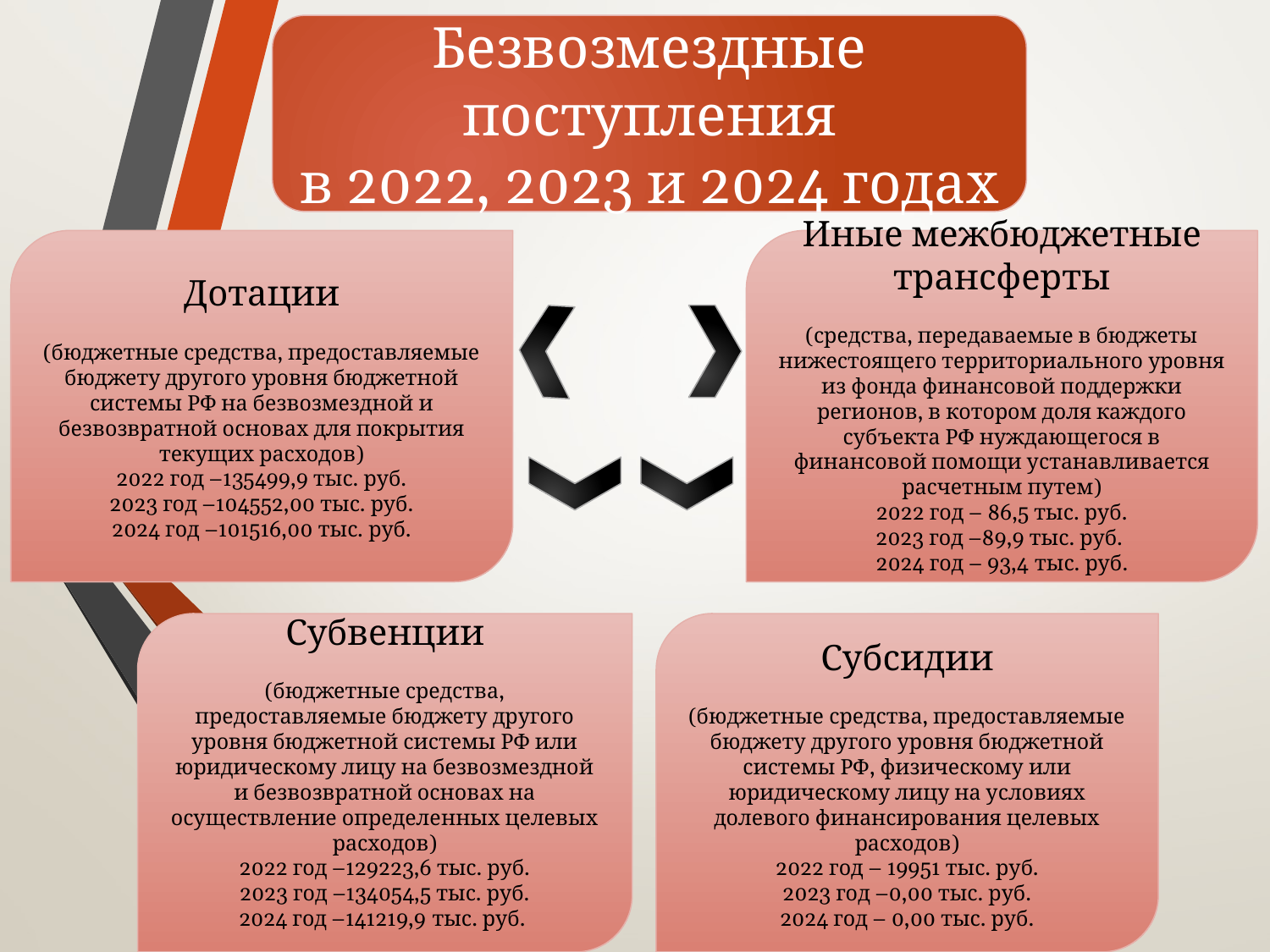

Безвозмездные поступления
в 2022, 2023 и 2024 годах
Дотации

(бюджетные средства, предоставляемые бюджету другого уровня бюджетной системы РФ на безвозмездной и безвозвратной основах для покрытия текущих расходов)
2022 год –135499,9 тыс. руб.
2023 год –104552,00 тыс. руб.
2024 год –101516,00 тыс. руб.
Иные межбюджетные трансферты

(средства, передаваемые в бюджеты нижестоящего территориального уровня из фонда финансовой поддержки регионов, в котором доля каждого субъекта РФ нуждающегося в финансовой помощи устанавливается расчетным путем)
2022 год – 86,5 тыс. руб.
2023 год –89,9 тыс. руб.
2024 год – 93,4 тыс. руб.

Субвенции

(бюджетные средства, предоставляемые бюджету другого уровня бюджетной системы РФ или юридическому лицу на безвозмездной и безвозвратной основах на осуществление определенных целевых расходов)
2022 год –129223,6 тыс. руб.
2023 год –134054,5 тыс. руб.
2024 год –141219,9 тыс. руб.

Субсидии

(бюджетные средства, предоставляемые бюджету другого уровня бюджетной системы РФ, физическому или юридическому лицу на условиях долевого финансирования целевых расходов)
2022 год – 19951 тыс. руб.
2023 год –0,00 тыс. руб.
2024 год – 0,00 тыс. руб.